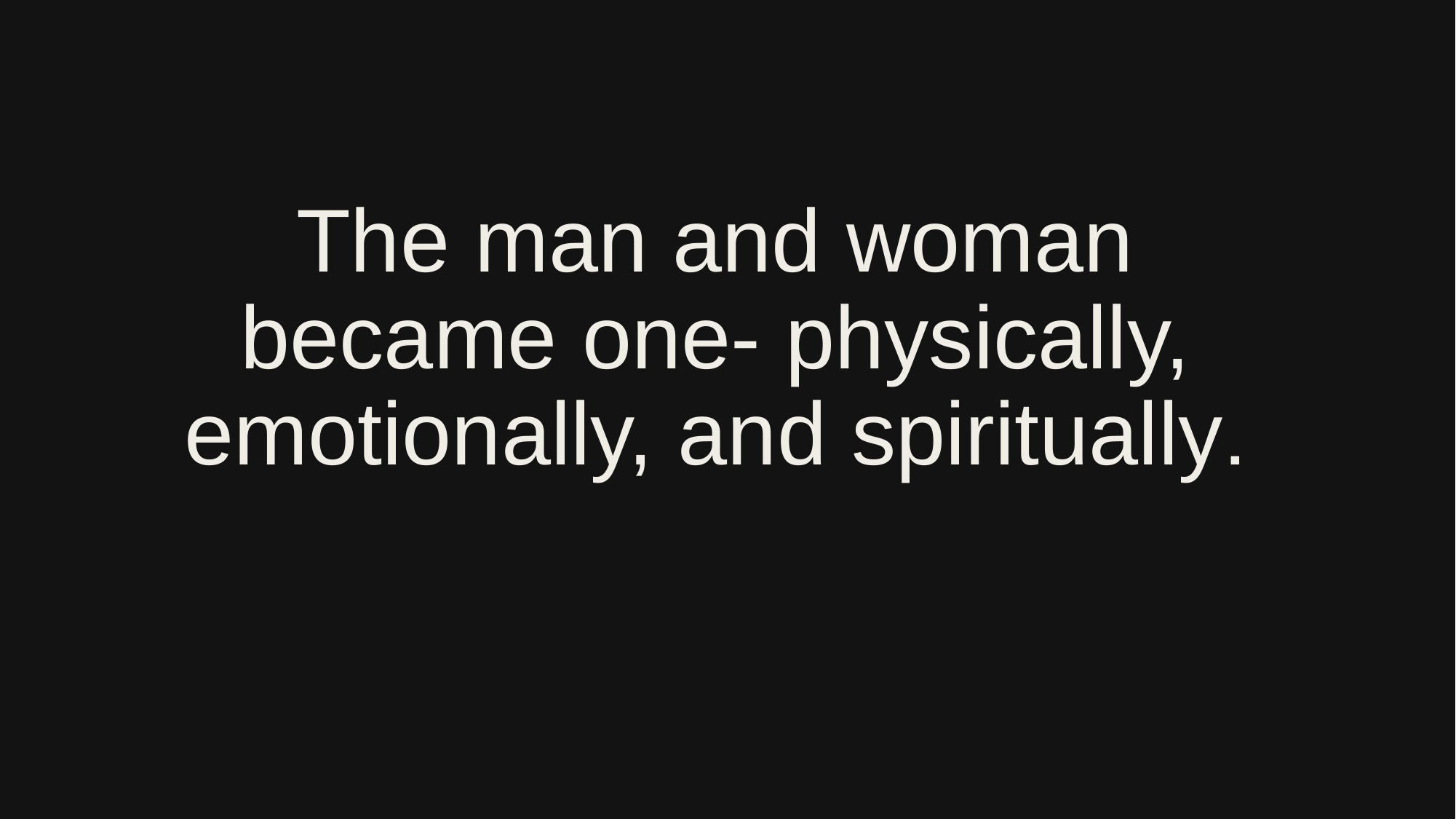

# The man and woman became one- physically, emotionally, and spiritually.